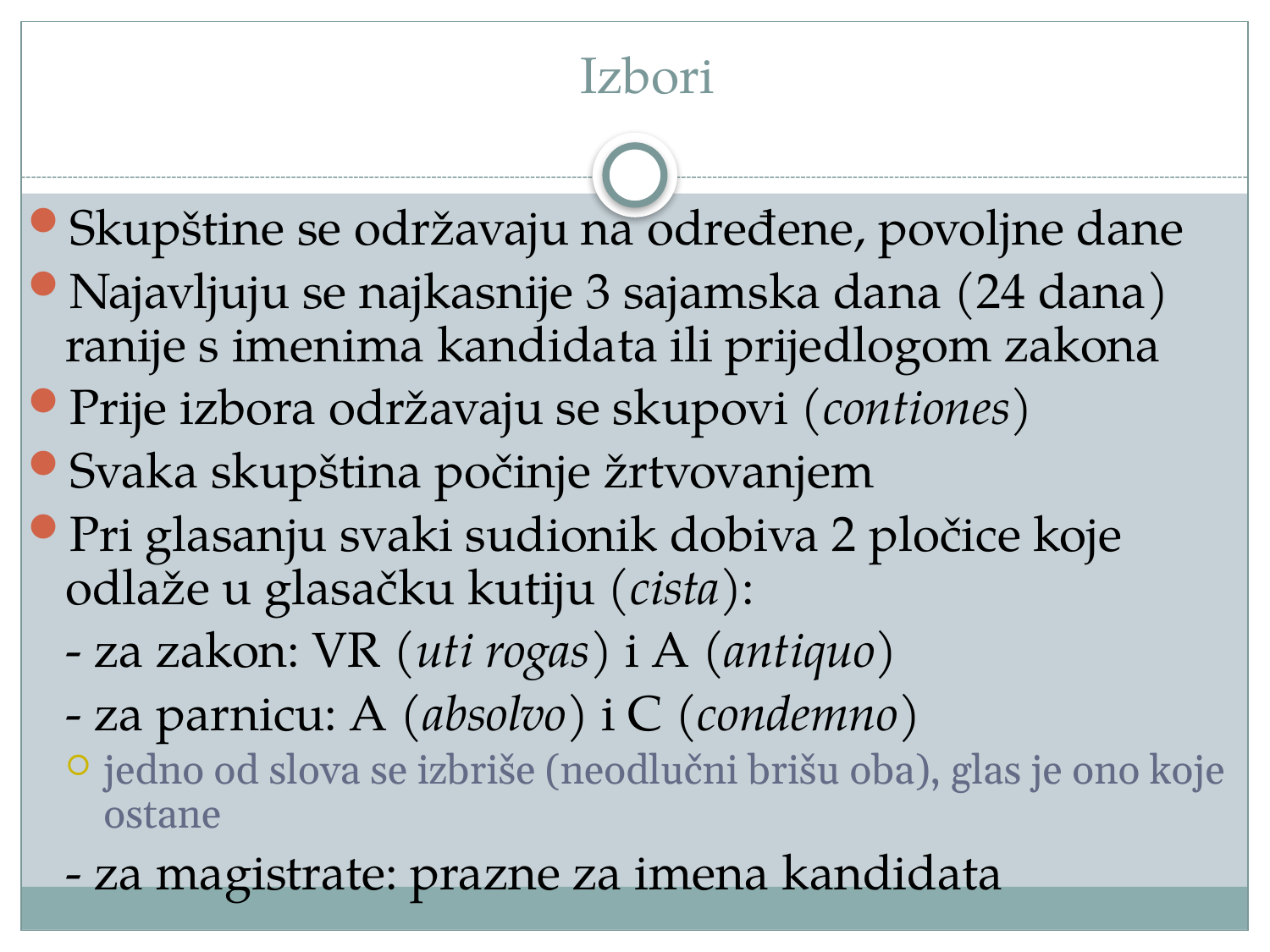

# Izbori
Skupštine se održavaju na određene, povoljne dane
Najavljuju se najkasnije 3 sajamska dana (24 dana) ranije s imenima kandidata ili prijedlogom zakona
Prije izbora održavaju se skupovi (contiones)
Svaka skupština počinje žrtvovanjem
Pri glasanju svaki sudionik dobiva 2 pločice koje odlaže u glasačku kutiju (cista):
	- za zakon: VR (uti rogas) i A (antiquo)
	- za parnicu: A (absolvo) i C (condemno)
jedno od slova se izbriše (neodlučni brišu oba), glas je ono koje ostane
	- za magistrate: prazne za imena kandidata